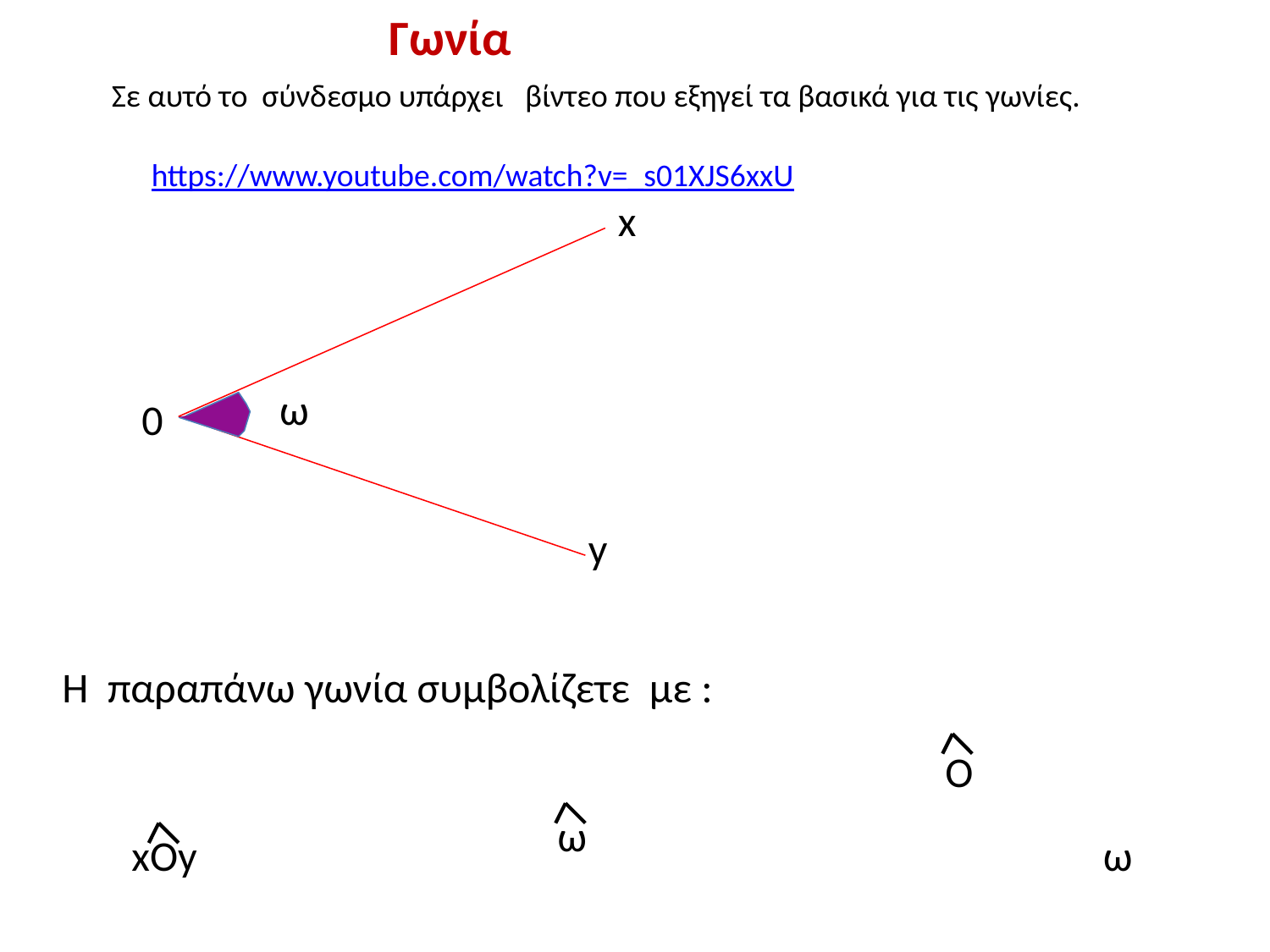

Γωνία
Σε αυτό το  σύνδεσμο υπάρχει   βίντεο που εξηγεί τα βασικά για τις γωνίες.
https://www.youtube.com/watch?v=_s01XJS6xxU

x
  ω
0

y
Η  παραπάνω γωνία συμβολίζετε  με :
O
  ω
xOy
  ω